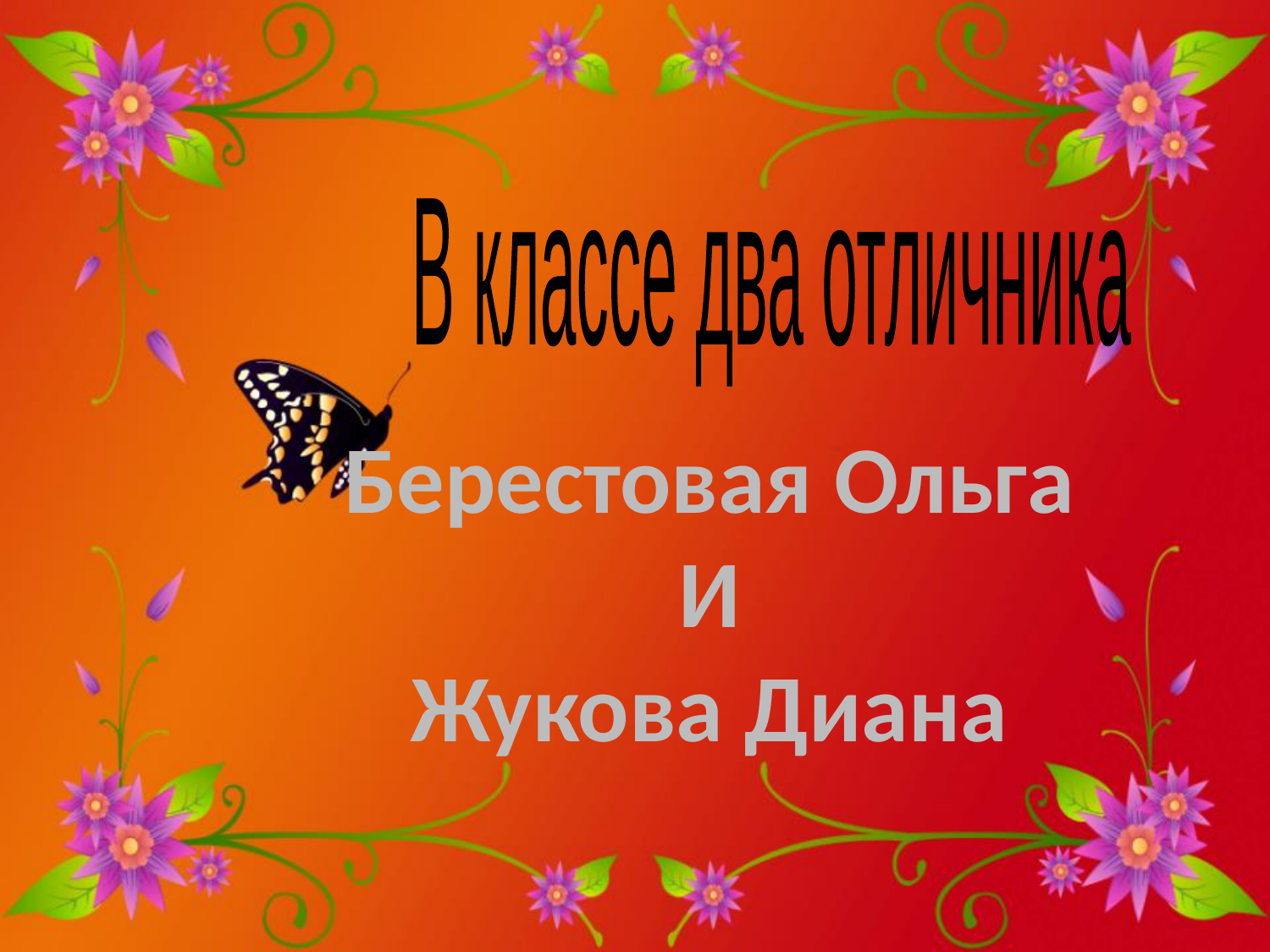

В классе два отличника
Берестовая Ольга
И
Жукова Диана